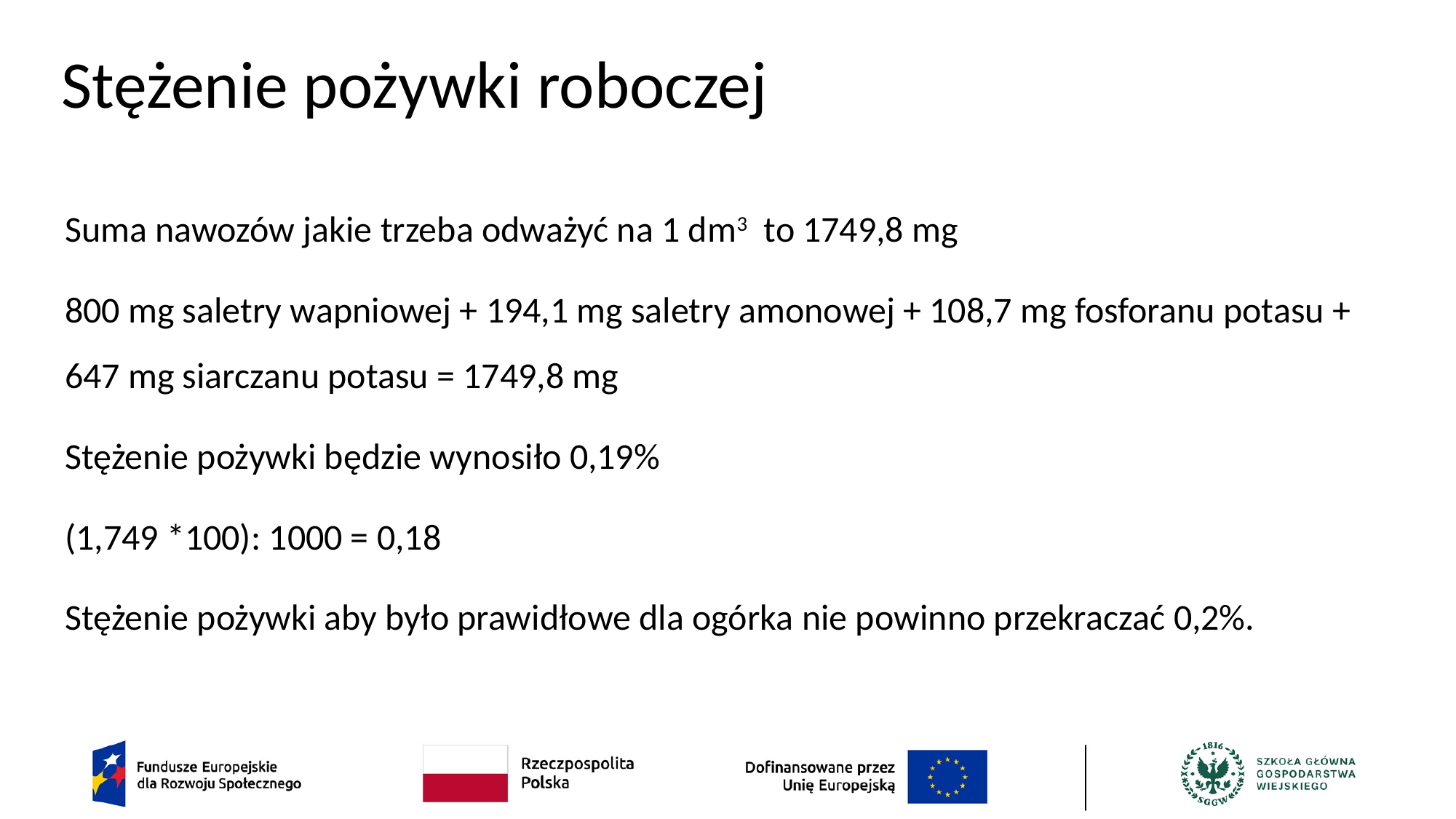

# Stężenie pożywki roboczej
Suma nawozów jakie trzeba odważyć na 1 dm3  to 1749,8 mg
800 mg saletry wapniowej + 194,1 mg saletry amonowej + 108,7 mg fosforanu potasu + 647 mg siarczanu potasu = 1749,8 mg
Stężenie pożywki będzie wynosiło 0,19%
(1,749 *100): 1000 = 0,18
Stężenie pożywki aby było prawidłowe dla ogórka nie powinno przekraczać 0,2%.